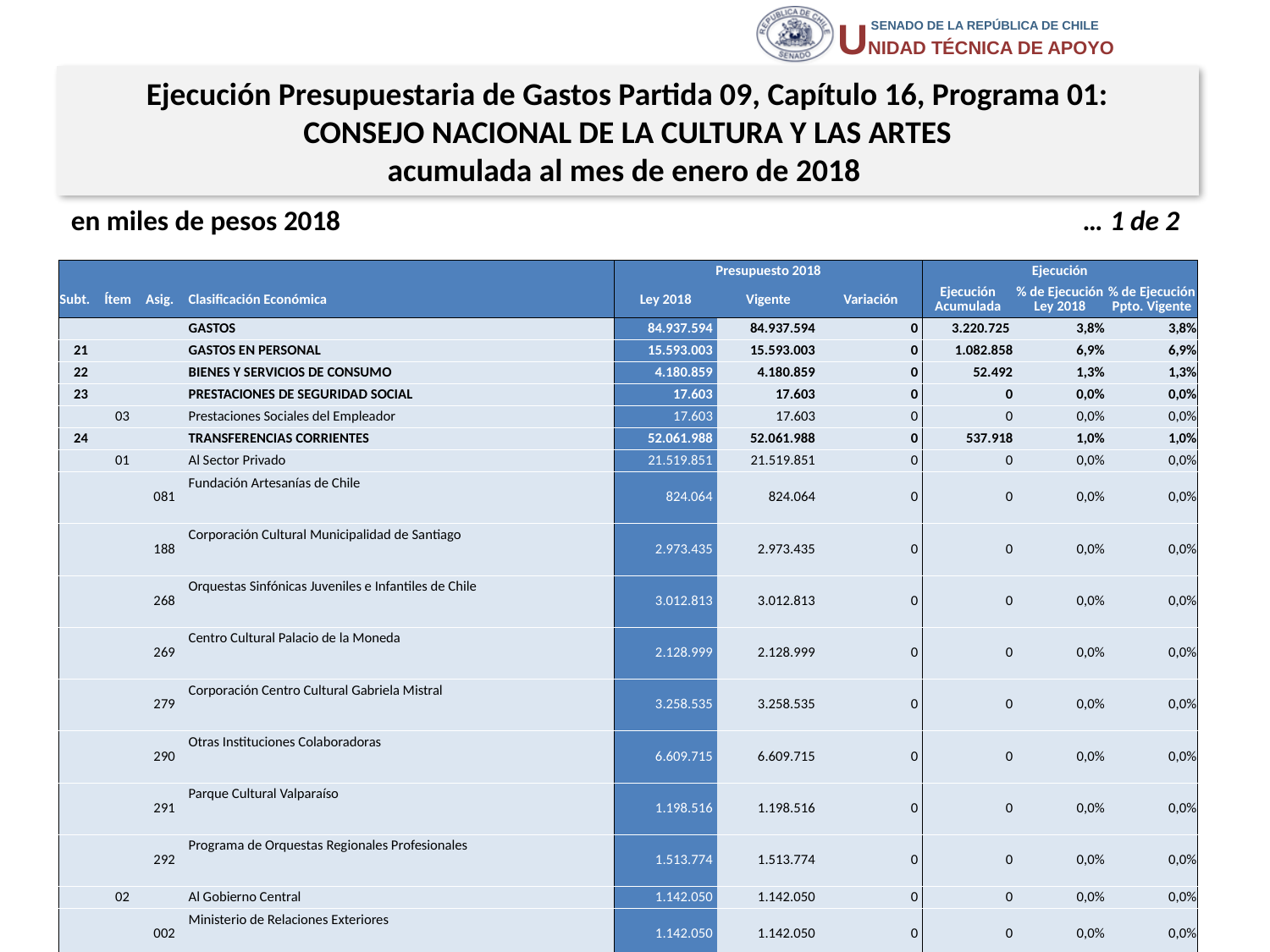

Ejecución Presupuestaria de Gastos Partida 09, Capítulo 16, Programa 01:
CONSEJO NACIONAL DE LA CULTURA Y LAS ARTES
acumulada al mes de enero de 2018
en miles de pesos 2018                                                                                                                     … 1 de 2
|  |  |  |  | Presupuesto 2018 |  |  | Ejecución |  |  |
| --- | --- | --- | --- | --- | --- | --- | --- | --- | --- |
| Subt. | Ítem | Asig. | Clasificación Económica | Ley 2018 | Vigente | Variación | Ejecución Acumulada | % de Ejecución Ley 2018 | % de Ejecución Ppto. Vigente |
|  |  |  | GASTOS | 84.937.594 | 84.937.594 | 0 | 3.220.725 | 3,8% | 3,8% |
| 21 |  |  | GASTOS EN PERSONAL | 15.593.003 | 15.593.003 | 0 | 1.082.858 | 6,9% | 6,9% |
| 22 |  |  | BIENES Y SERVICIOS DE CONSUMO | 4.180.859 | 4.180.859 | 0 | 52.492 | 1,3% | 1,3% |
| 23 |  |  | PRESTACIONES DE SEGURIDAD SOCIAL | 17.603 | 17.603 | 0 | 0 | 0,0% | 0,0% |
|  | 03 |  | Prestaciones Sociales del Empleador | 17.603 | 17.603 | 0 | 0 | 0,0% | 0,0% |
| 24 |  |  | TRANSFERENCIAS CORRIENTES | 52.061.988 | 52.061.988 | 0 | 537.918 | 1,0% | 1,0% |
|  | 01 |  | Al Sector Privado | 21.519.851 | 21.519.851 | 0 | 0 | 0,0% | 0,0% |
|  |  | 081 | Fundación Artesanías de Chile | 824.064 | 824.064 | 0 | 0 | 0,0% | 0,0% |
|  |  | 188 | Corporación Cultural Municipalidad de Santiago | 2.973.435 | 2.973.435 | 0 | 0 | 0,0% | 0,0% |
|  |  | 268 | Orquestas Sinfónicas Juveniles e Infantiles de Chile | 3.012.813 | 3.012.813 | 0 | 0 | 0,0% | 0,0% |
|  |  | 269 | Centro Cultural Palacio de la Moneda | 2.128.999 | 2.128.999 | 0 | 0 | 0,0% | 0,0% |
|  |  | 279 | Corporación Centro Cultural Gabriela Mistral | 3.258.535 | 3.258.535 | 0 | 0 | 0,0% | 0,0% |
|  |  | 290 | Otras Instituciones Colaboradoras | 6.609.715 | 6.609.715 | 0 | 0 | 0,0% | 0,0% |
|  |  | 291 | Parque Cultural Valparaíso | 1.198.516 | 1.198.516 | 0 | 0 | 0,0% | 0,0% |
|  |  | 292 | Programa de Orquestas Regionales Profesionales | 1.513.774 | 1.513.774 | 0 | 0 | 0,0% | 0,0% |
|  | 02 |  | Al Gobierno Central | 1.142.050 | 1.142.050 | 0 | 0 | 0,0% | 0,0% |
|  |  | 002 | Ministerio de Relaciones Exteriores | 1.142.050 | 1.142.050 | 0 | 0 | 0,0% | 0,0% |
|  | 03 |  | A Otras Entidades Públicas | 29.400.087 | 29.400.087 | 0 | 537.918 | 1,8% | 1,8% |
|  |  | 087 | Actividades de Fomento y Desarrollo Cultural | 13.037.034 | 13.037.034 | 0 | 265.998 | 2,0% | 2,0% |
|  |  | 098 | Conjuntos Artísticos Estables | 3.544.518 | 3.544.518 | 0 | 170.604 | 4,8% | 4,8% |
|  |  | 122 | Fomento del Arte en la Educación | 1.402.521 | 1.402.521 | 0 | 0 | 0,0% | 0,0% |
39